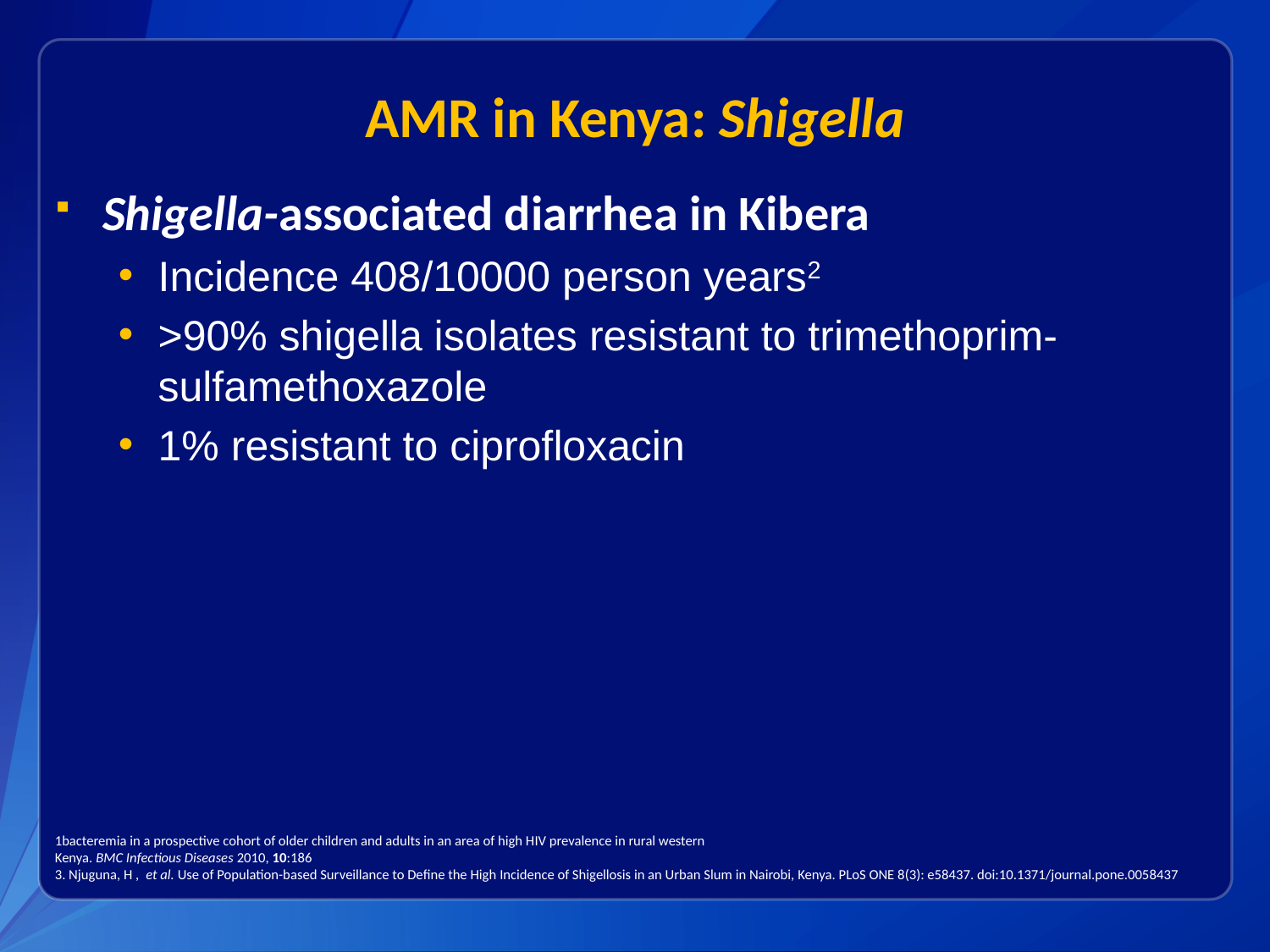

# AMR in Kenya: Shigella
Shigella-associated diarrhea in Kibera
Incidence 408/10000 person years2
>90% shigella isolates resistant to trimethoprim-sulfamethoxazole
1% resistant to ciprofloxacin

1bacteremia in a prospective cohort of older children and adults in an area of high HIV prevalence in rural western
Kenya. BMC Infectious Diseases 2010, 10:186
3. Njuguna, H ,  et al. Use of Population-based Surveillance to Define the High Incidence of Shigellosis in an Urban Slum in Nairobi, Kenya. PLoS ONE 8(3): e58437. doi:10.1371/journal.pone.0058437